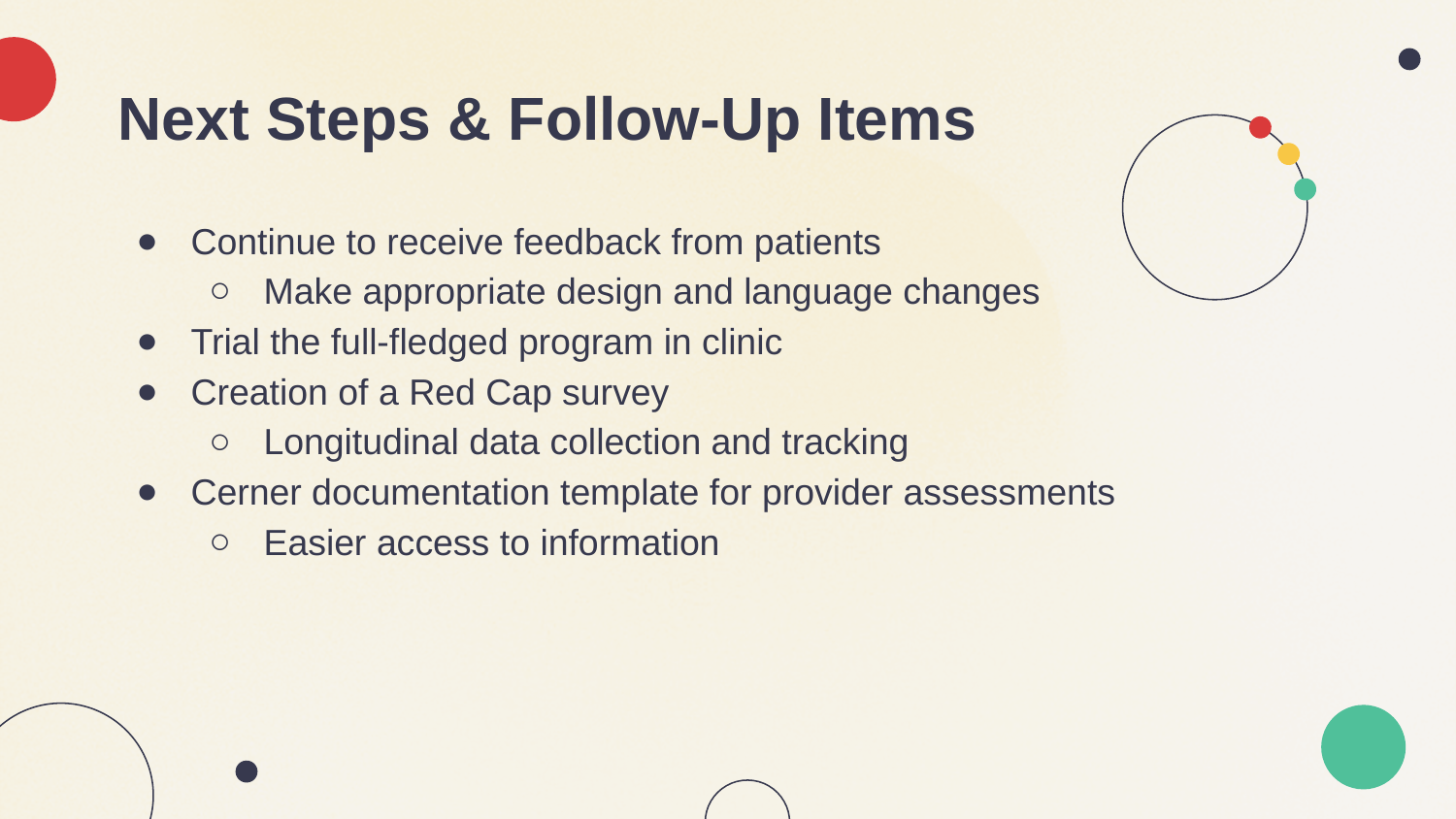

# Next Steps & Follow-Up Items

Continue to receive feedback from patients
Make appropriate design and language changes
Trial the full-fledged program in clinic
Creation of a Red Cap survey
Longitudinal data collection and tracking
Cerner documentation template for provider assessments
Easier access to information